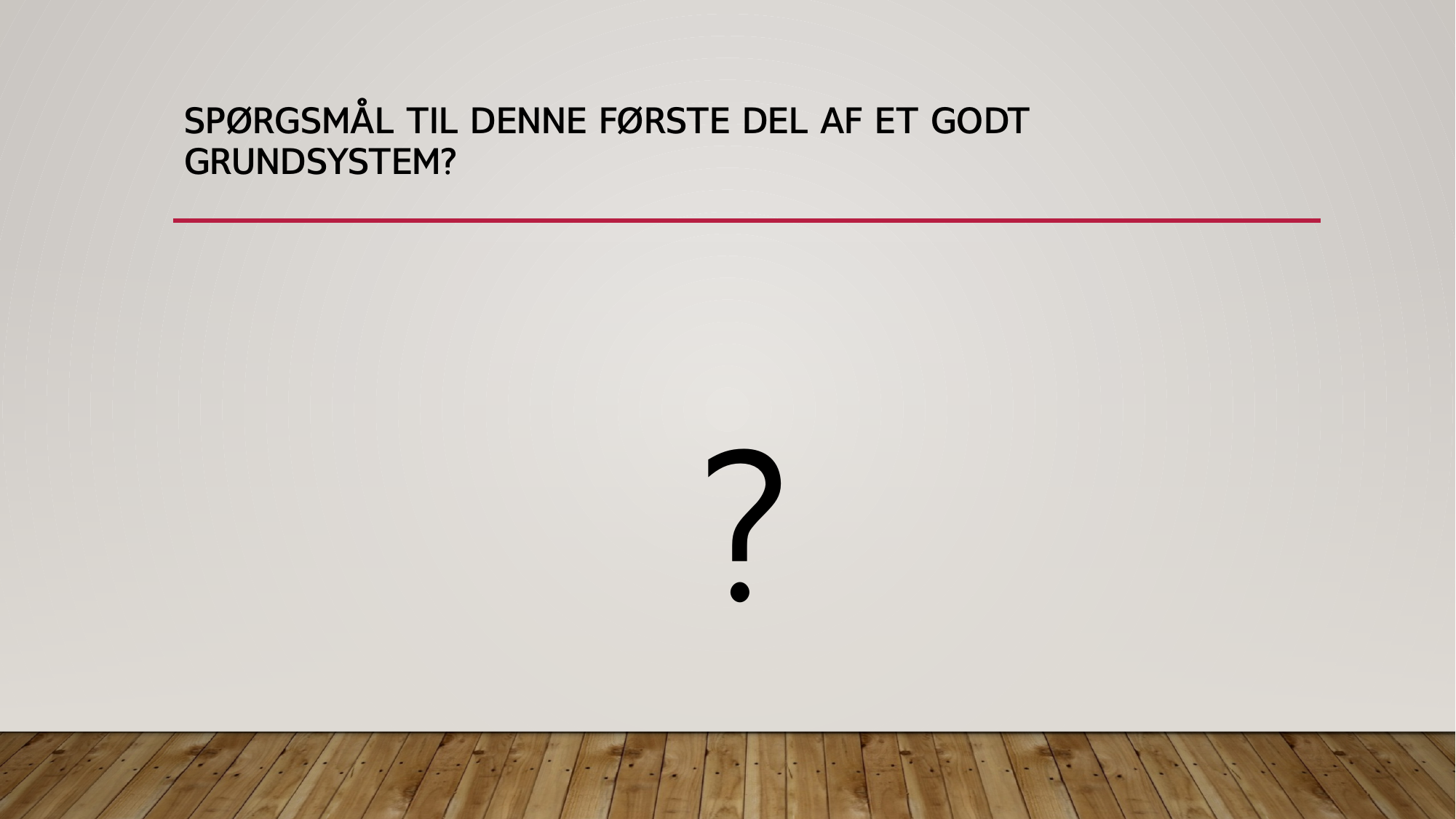

# Spørgsmål til denne første del af et godt grundsystem?

?